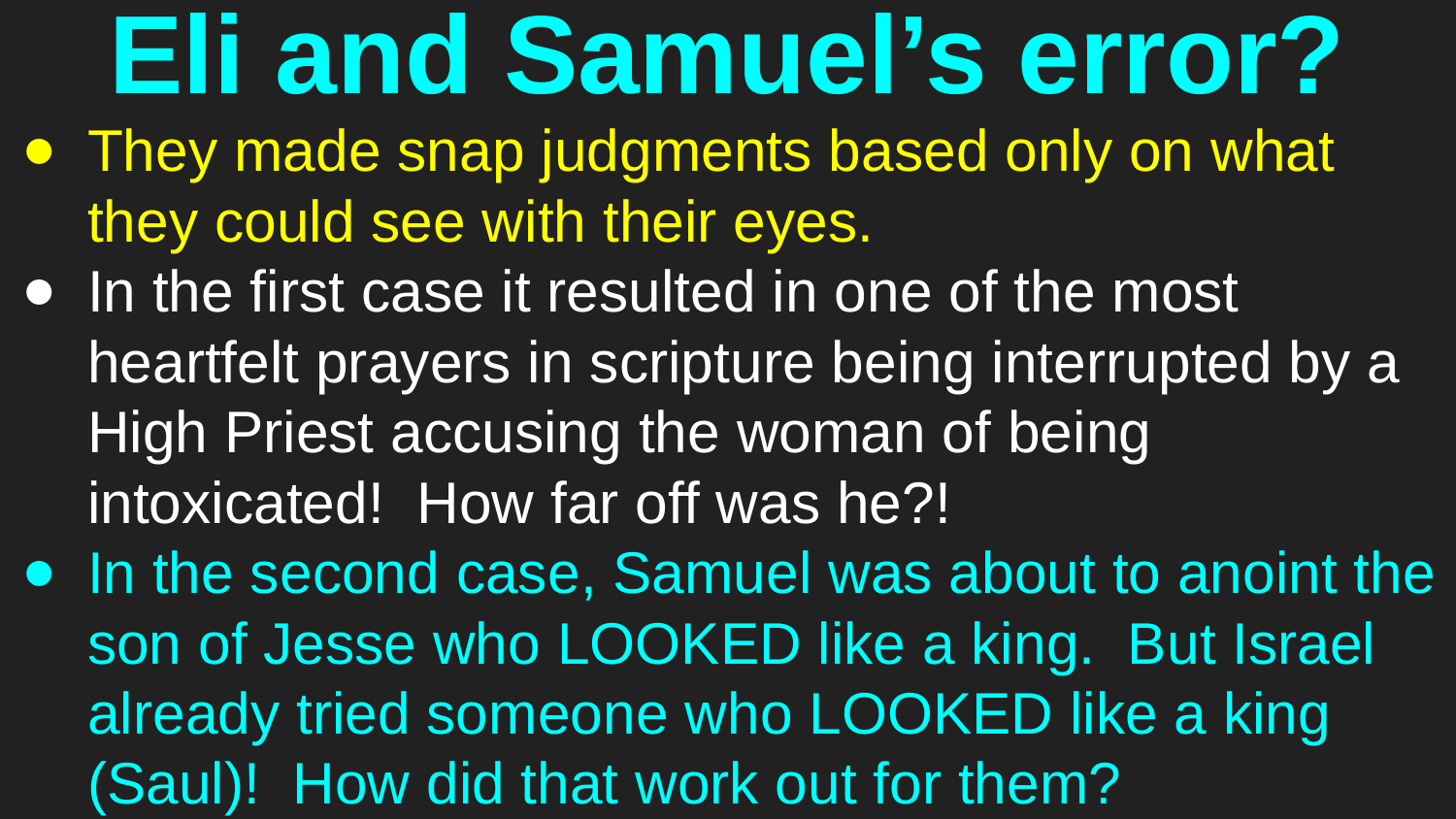

# Eli and Samuel’s error?
They made snap judgments based only on what they could see with their eyes.
In the first case it resulted in one of the most heartfelt prayers in scripture being interrupted by a High Priest accusing the woman of being intoxicated!  How far off was he?!
In the second case, Samuel was about to anoint the son of Jesse who LOOKED like a king.  But Israel already tried someone who LOOKED like a king (Saul)!  How did that work out for them?